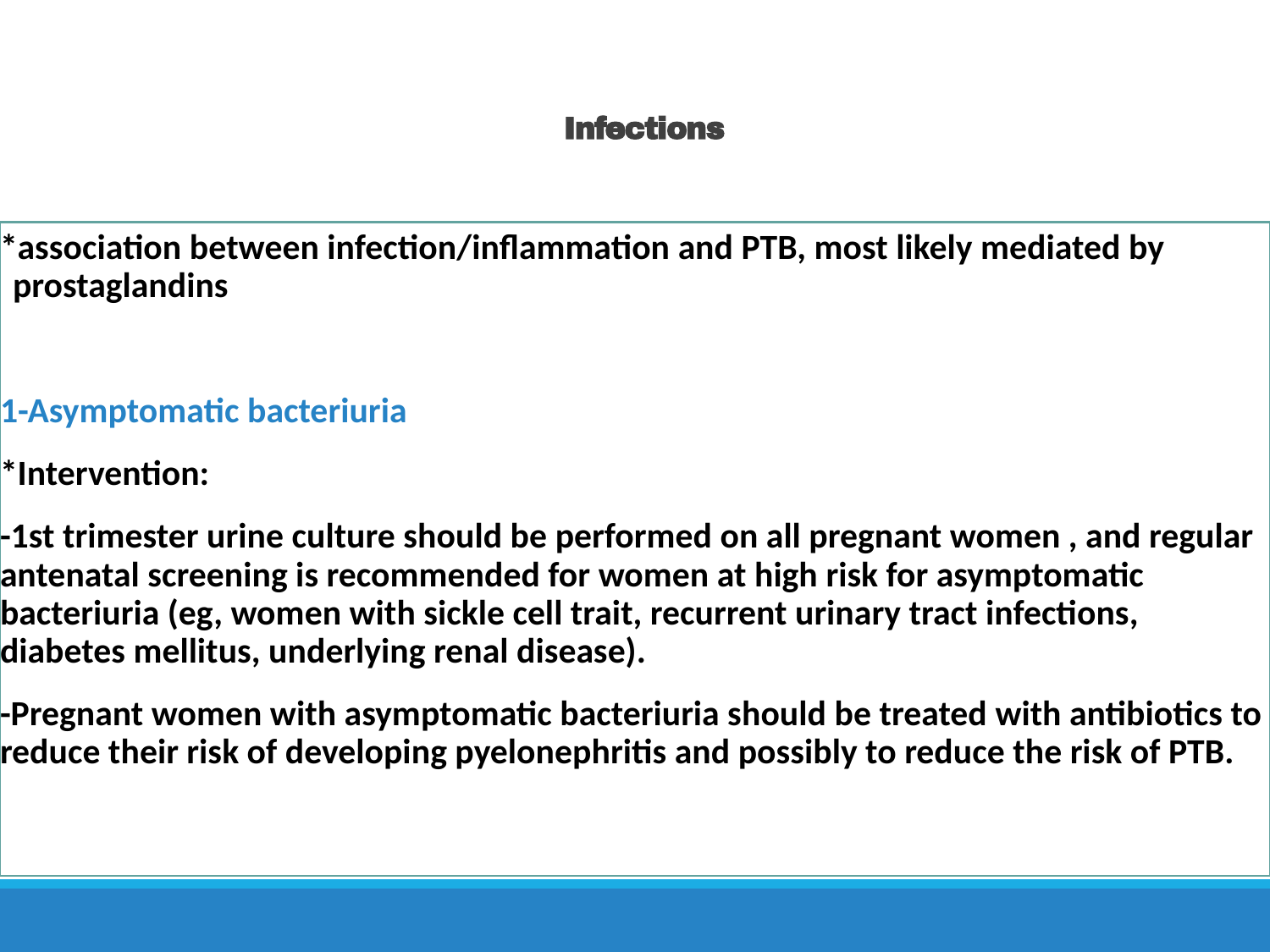

# Infections
*association between infection/inflammation and PTB, most likely mediated by prostaglandins

1-Asymptomatic bacteriuria
*Intervention:
-1st trimester urine culture should be performed on all pregnant women , and regular antenatal screening is recommended for women at high risk for asymptomatic bacteriuria (eg, women with sickle cell trait, recurrent urinary tract infections, diabetes mellitus, underlying renal disease).
-Pregnant women with asymptomatic bacteriuria should be treated with antibiotics to reduce their risk of developing pyelonephritis and possibly to reduce the risk of PTB.